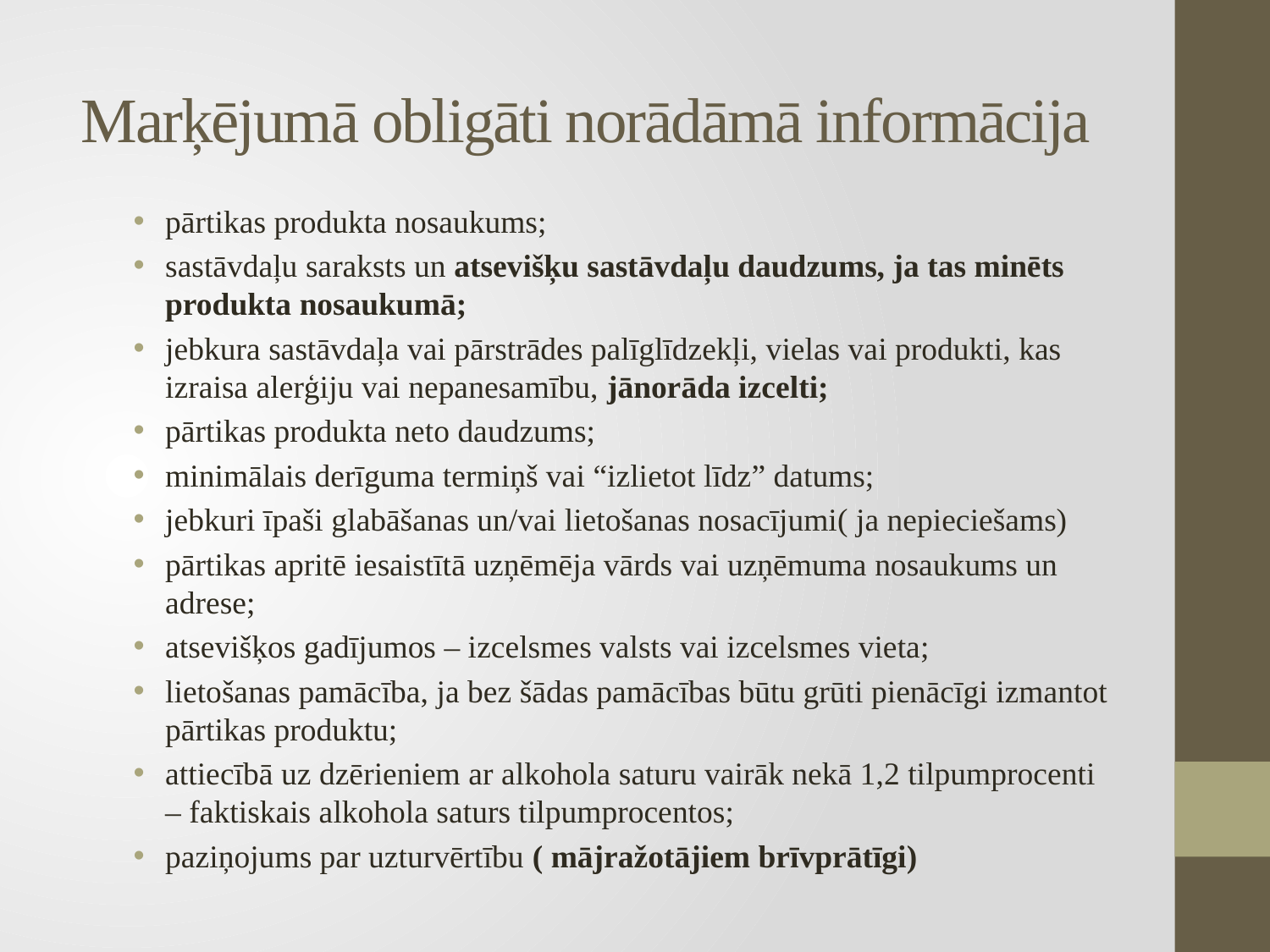

# Marķējumā obligāti norādāmā informācija

pārtikas produkta nosaukums;
sastāvdaļu saraksts un atsevišķu sastāvdaļu daudzums, ja tas minēts produkta nosaukumā;
jebkura sastāvdaļa vai pārstrādes palīglīdzekļi, vielas vai produkti, kas izraisa alerģiju vai nepanesamību, jānorāda izcelti;
pārtikas produkta neto daudzums;
minimālais derīguma termiņš vai “izlietot līdz” datums;
jebkuri īpaši glabāšanas un/vai lietošanas nosacījumi( ja nepieciešams)
pārtikas apritē iesaistītā uzņēmēja vārds vai uzņēmuma nosaukums un adrese;
atsevišķos gadījumos – izcelsmes valsts vai izcelsmes vieta;
lietošanas pamācība, ja bez šādas pamācības būtu grūti pienācīgi izmantot pārtikas produktu;
attiecībā uz dzērieniem ar alkohola saturu vairāk nekā 1,2 tilpumprocenti – faktiskais alkohola saturs tilpumprocentos;
paziņojums par uzturvērtību ( mājražotājiem brīvprātīgi)